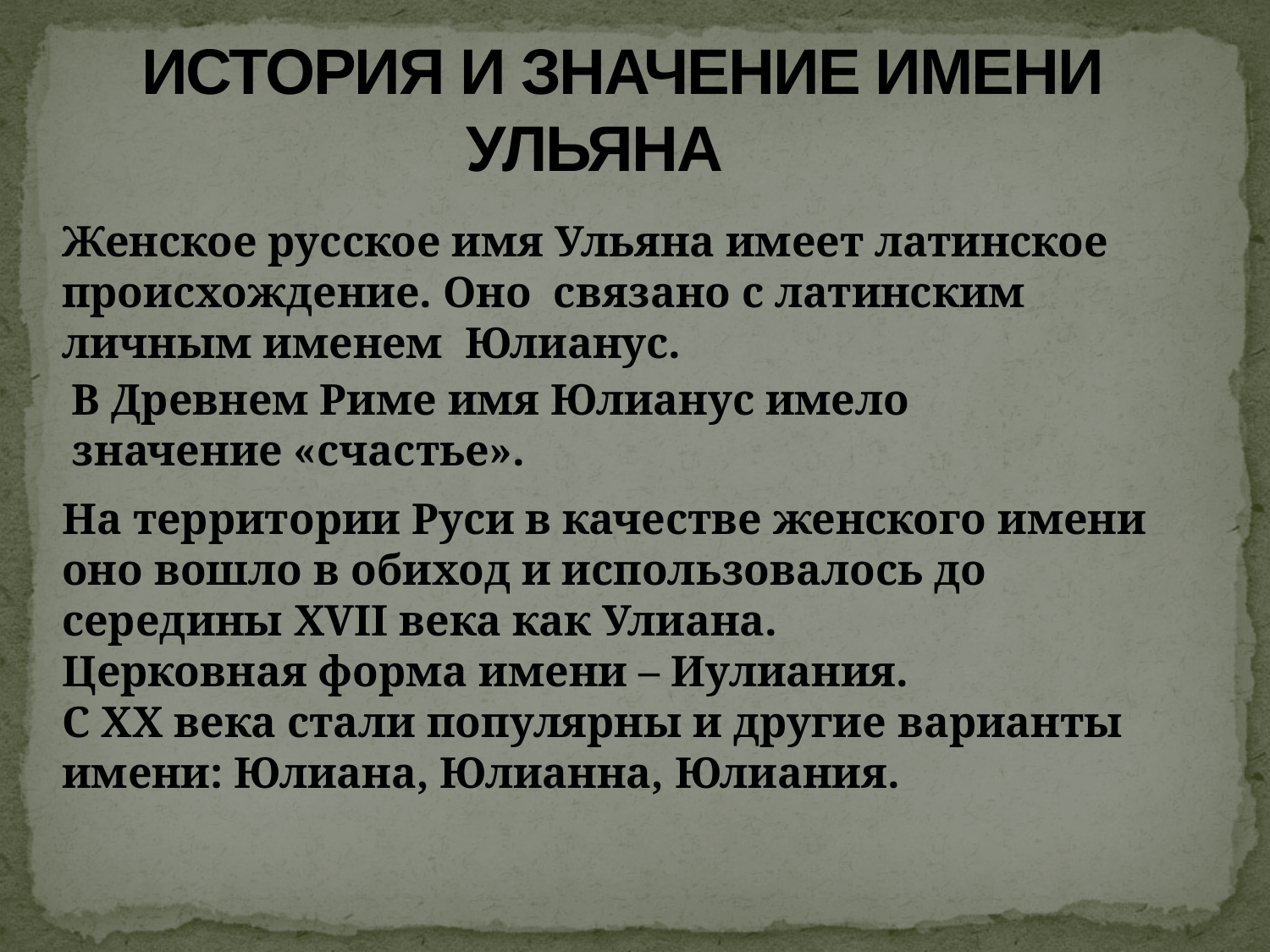

# ИСТОРИЯ И ЗНАЧЕНИЕ ИМЕНИ УЛЬЯНА
Женское русское имя Ульяна имеет латинское происхождение. Оно  связано с латинским личным именем  Юлианус.

В Древнем Риме имя Юлианус имело значение «счастье».
На территории Руси в качестве женского имени оно вошло в обиход и использовалось до середины XVII века как Улиана.
Церковная форма имени – Иулиания.
С ХХ века стали популярны и другие варианты имени: Юлиана, Юлианна, Юлиания.